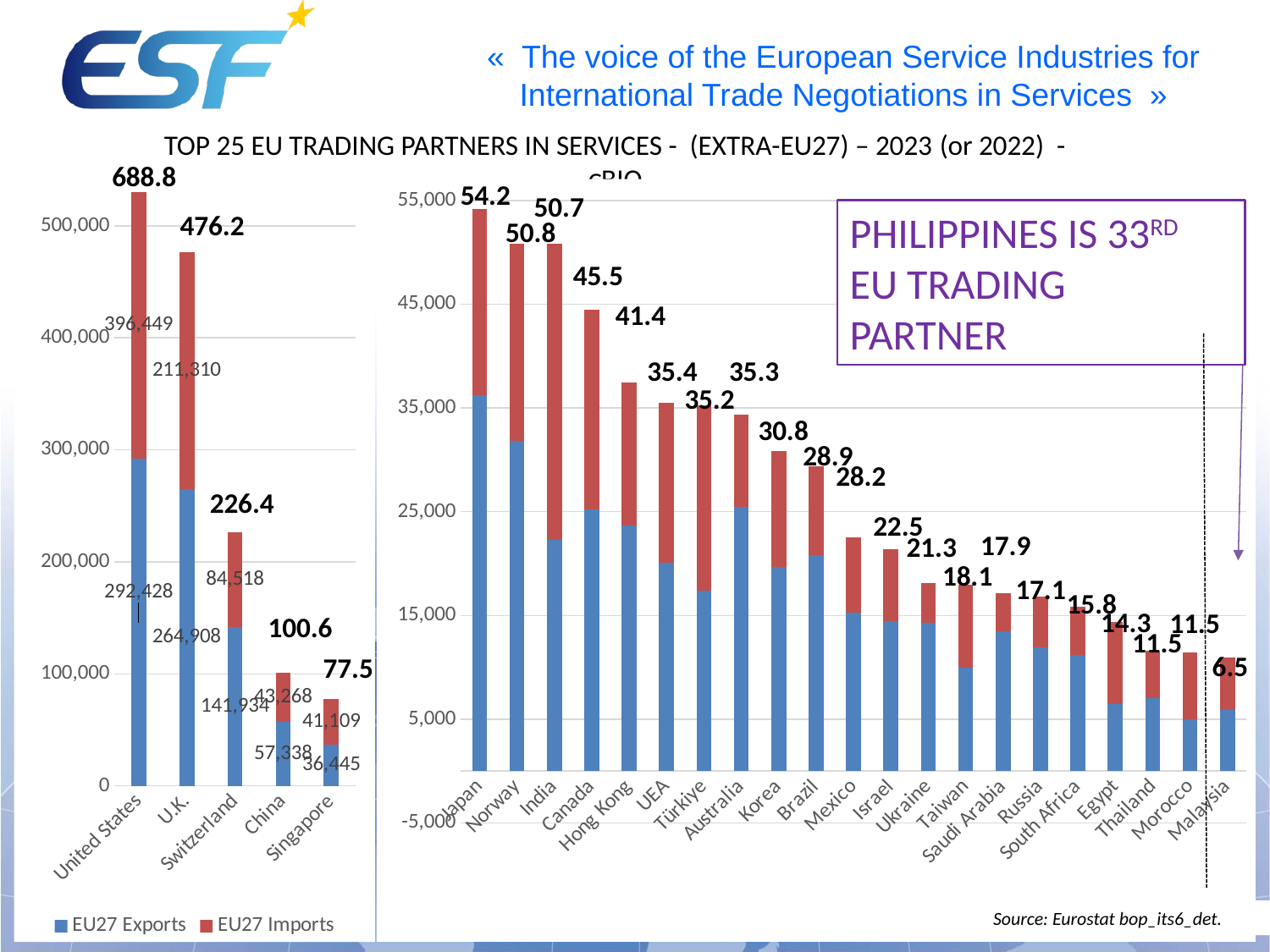

# Top 25 EU Trading partners in Services -  (Extra-EU27) – 2023 (or 2022)  - €Bio
688.8
54.2

### Chart

| Category | EU27 Exports | EU27 Imports |
|---|---|---|
| United States | 292428.0 | 396449.0 |
| U.K. | 264908.0 | 211310.0 |
| Switzerland | 141934.0 | 84518.0 |
| China | 57338.0 | 43268.0 |
| Singapore | 36445.0 | 41109.0 |

### Chart

| Category | EU Exports | EU Imports |
|---|---|---|
| Japan | 36254.0 | 17954.0 |
| Norway | 31860.0 | 18953.0 |
| India | 22268.0 | 28538.0 |
| Canada | 25205.0 | 19232.0 |
| Hong Kong | 23664.0 | 13796.0 |
| UEA | 20051.0 | 15412.0 |
| Türkiye | 17414.0 | 17873.0 |
| Australia | 25443.0 | 8942.0 |
| Korea | 19634.0 | 11255.0 |
| Brazil | 20804.0 | 8600.0 |
| Mexico | 15229.0 | 7288.0 |
| Israel | 14459.0 | 6923.0 |
| Ukraine | 14291.0 | 3831.0 |
| Taiwan | 9953.0 | 7969.0 |
| Saudi Arabia | 13450.0 | 3725.0 |
| Russia | 11898.0 | 4925.0 |
| South Africa | 11184.0 | 4637.0 |
| Egypt | 6434.0 | 7902.0 |
| Thailand | 7037.0 | 4528.0 |
| Morocco | 5036.0 | 6424.0 |
| Malaysia | 5865.0 | 5068.0 |
50.7
PHILIPPINES is 33rd EU Trading Partner
476.2
50.8
45.5
28
41.4
35.4
35.3
35.2
30.8
28.9
28.2
226.4
22.5
17.9
21.3
18.1
17.1
15.8
14.3

11.5
100.6
11.5
6.5
77.5
Source: Eurostat bop_its6_det.